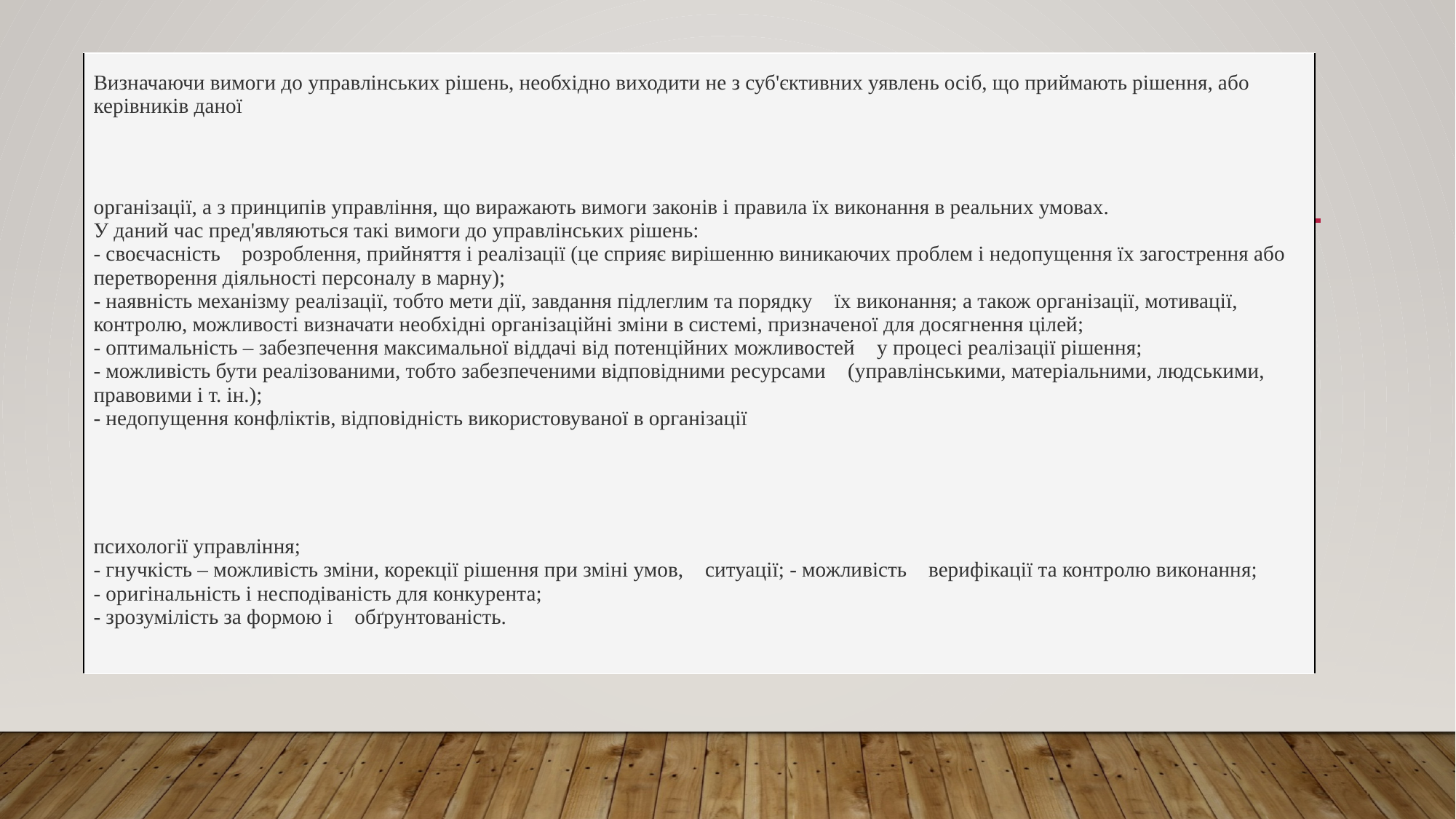

| Визначаючи вимоги до управлінських рішень, необхідно виходити не з суб'єктивних уявлень осіб, що приймають рішення, або керівників даної |
| --- |
| організації, а з принципів управління, що виражають вимоги законів і правила їх виконання в реальних умовах. У даний час пред'являються такі вимоги до управлінських рішень: - своєчасність розроблення, прийняття і реалізації (це сприяє вирішенню виникаючих проблем і недопущення їх загострення або перетворення діяльності персоналу в марну); - наявність механізму реалізації, тобто мети дії, завдання підлеглим та порядку їх виконання; а також організації, мотивації, контролю, можливості визначати необхідні організаційні зміни в системі, призначеної для досягнення цілей; - оптимальність – забезпечення максимальної віддачі від потенційних можливостей у процесі реалізації рішення; - можливість бути реалізованими, тобто забезпеченими відповідними ресурсами (управлінськими, матеріальними, людськими, правовими і т. ін.); - недопущення конфліктів, відповідність використовуваної в організації |
| психології управління; - гнучкість – можливість зміни, корекції рішення при зміні умов, ситуації; - можливість верифікації та контролю виконання; - оригінальність і несподіваність для конкурента; - зрозумілість за формою і обґрунтованість. |